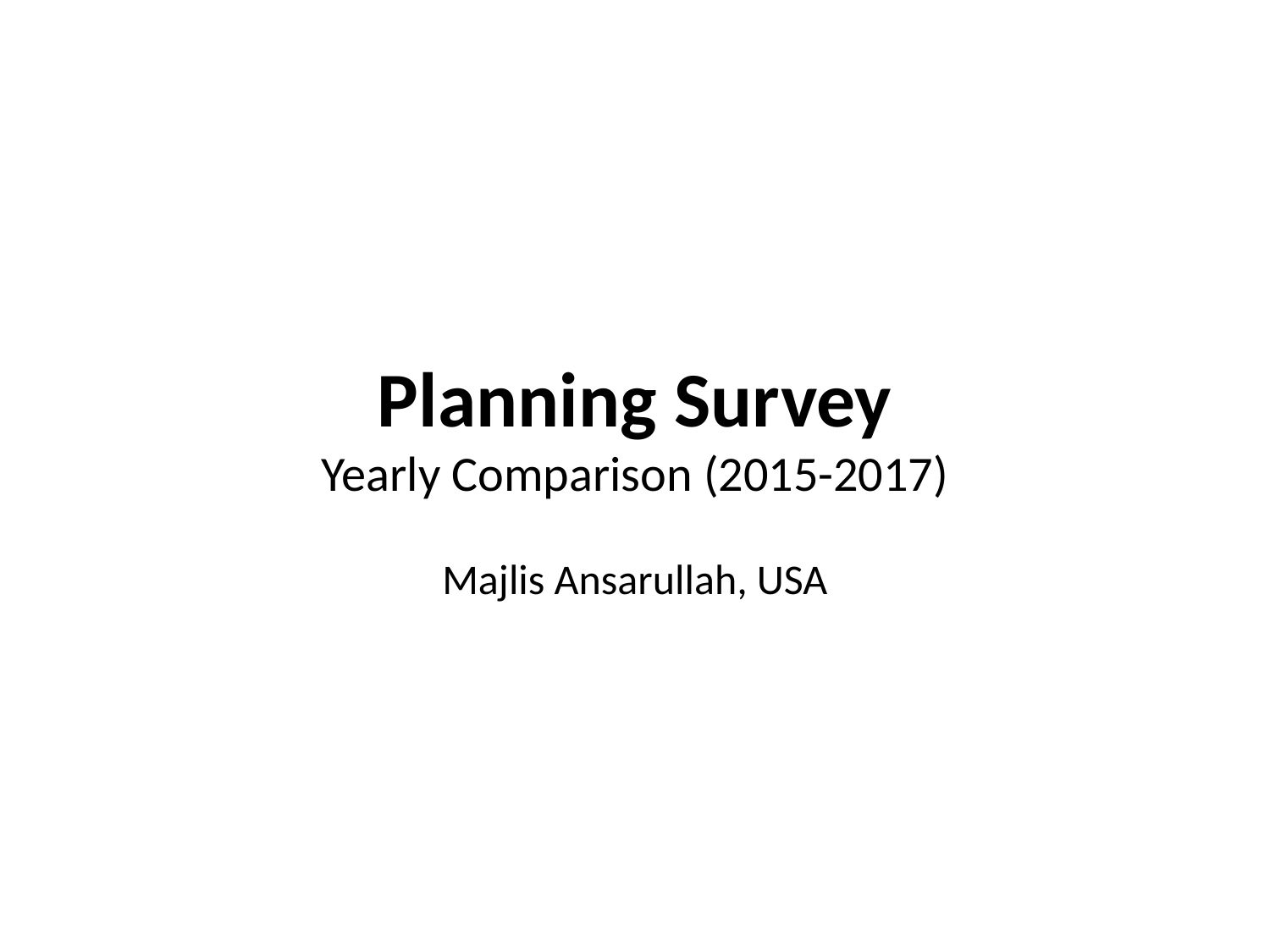

# Planning Survey Yearly Comparison (2015-2017) Majlis Ansarullah, USA